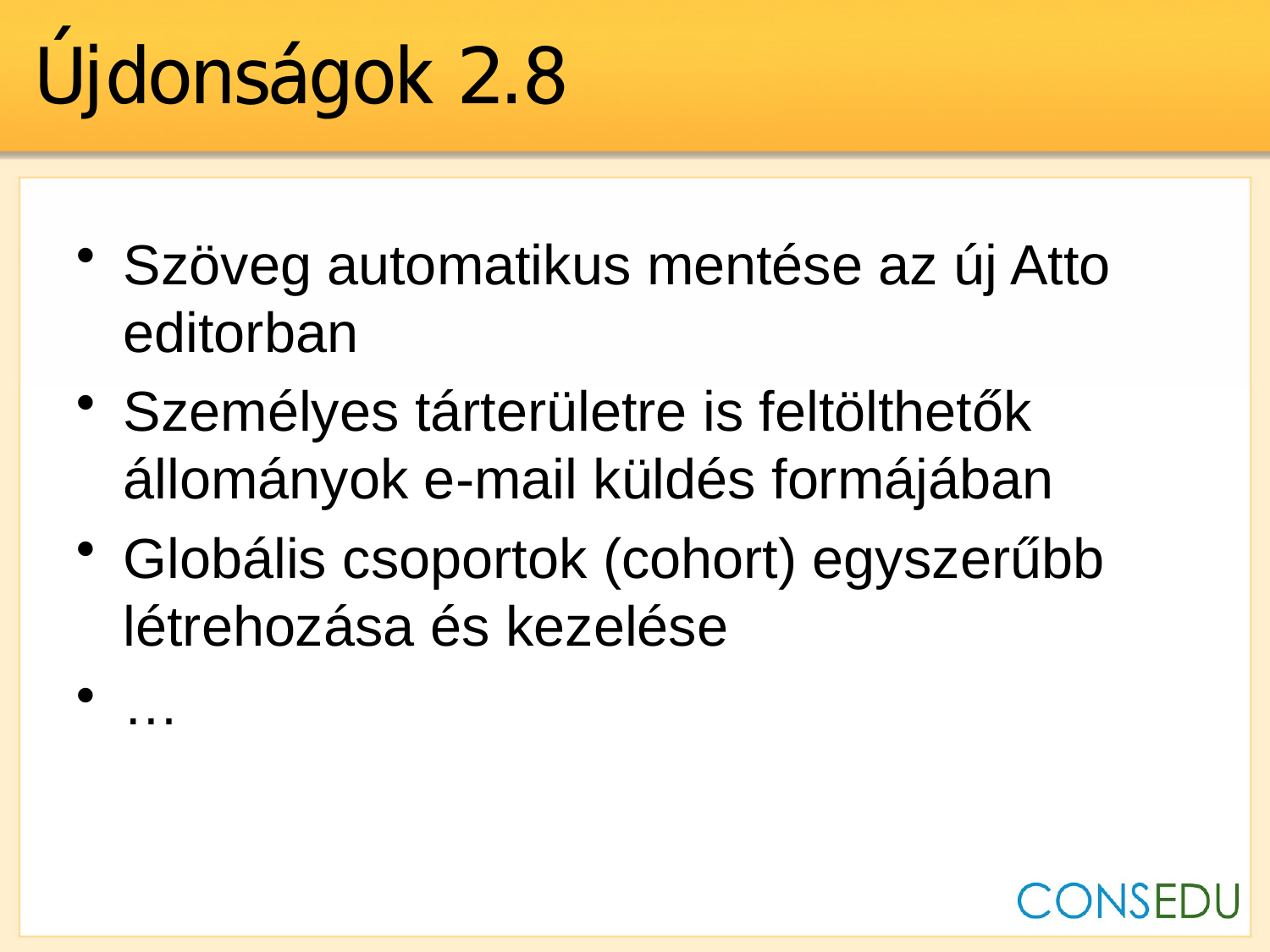

# Újdonságok 2.8
Szöveg automatikus mentése az új Atto editorban
Személyes tárterületre is feltölthetők állományok e-mail küldés formájában
Globális csoportok (cohort) egyszerűbb létrehozása és kezelése
…